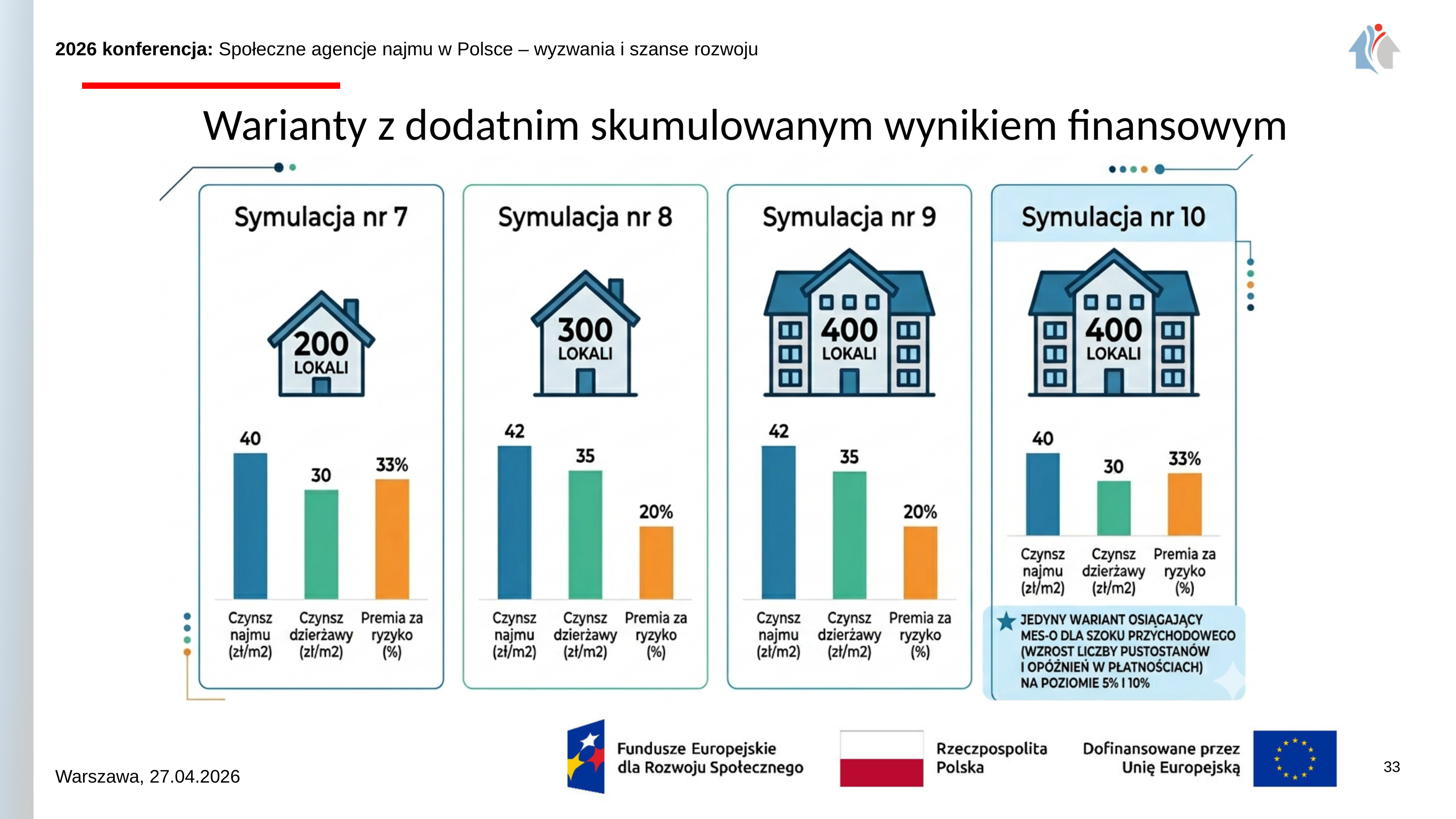

2026 konferencja: Społeczne agencje najmu w Polsce – wyzwania i szanse rozwoju
Warianty z dodatnim skumulowanym wynikiem finansowym

Warszawa, 27.04.2026
33